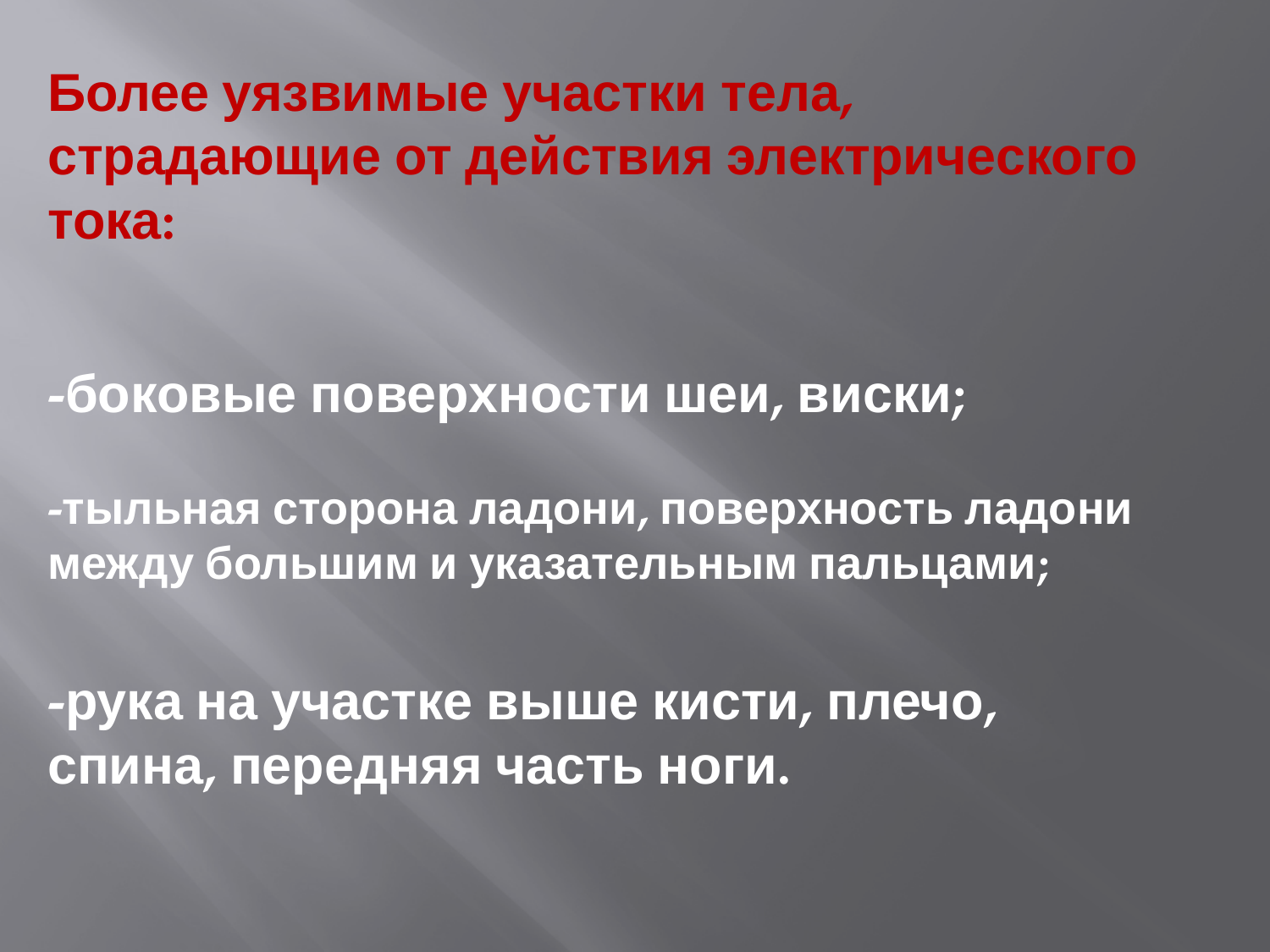

# Более уязвимые участки тела, страдающие от действия электрического тока: -боковые поверхности шеи, виски; -тыльная сторона ладони, поверхность ладони между большим и указательным пальцами; -рука на участке выше кисти, плечо, спина, передняя часть ноги.